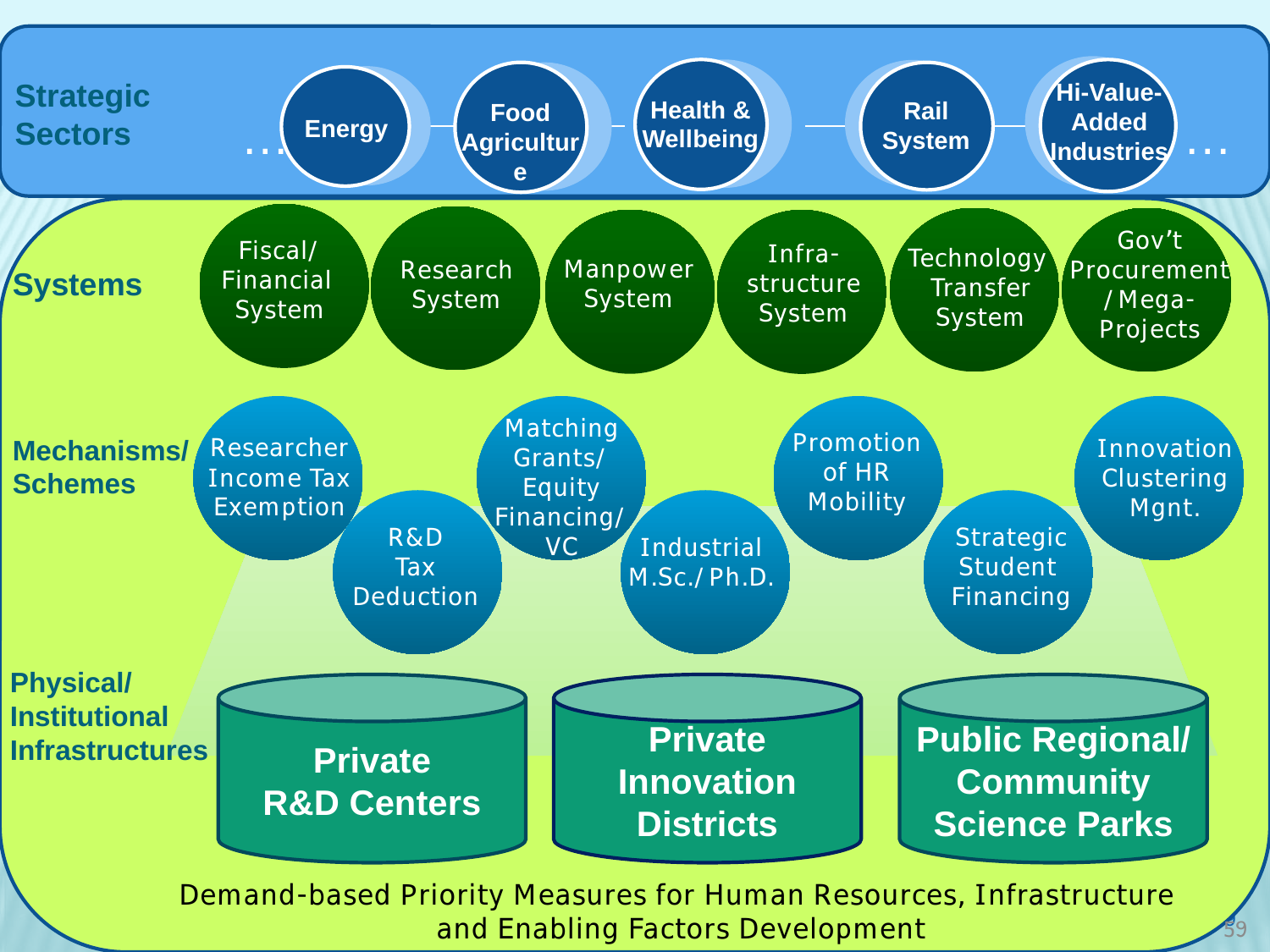

Hi-Value-
Added Industries

Health & Wellbeing

Rail
System

Food
Agriculture

Energy
Strategic Sectors
…
…
ระบบวิทยาศาสตร์ เทคโนโลยีและนวัตกรรม

Technology
Transfer
System

Gov’t
Procurement
/Mega-
Projects

Fiscal/
Financial
System
Infra-
structure
System
Manpower
System
Research
System
Systems

Matching
Grants/
Equity
Financing/
VC
Promotion of HR Mobility
Mechanisms/Schemes
Researcher
Income Tax
Exemption
Innovation Clustering
Mgnt.

R&D
Tax
Deduction

Strategic Student
Financing
Industrial
M.Sc./Ph.D.
Physical/
Institutional
Infrastructures
Private
R&D Centers
Private
Innovation Districts
Public Regional/ Community Science Parks
Demand-based Priority Measures for Human Resources, Infrastructure
and Enabling Factors Development
59
59